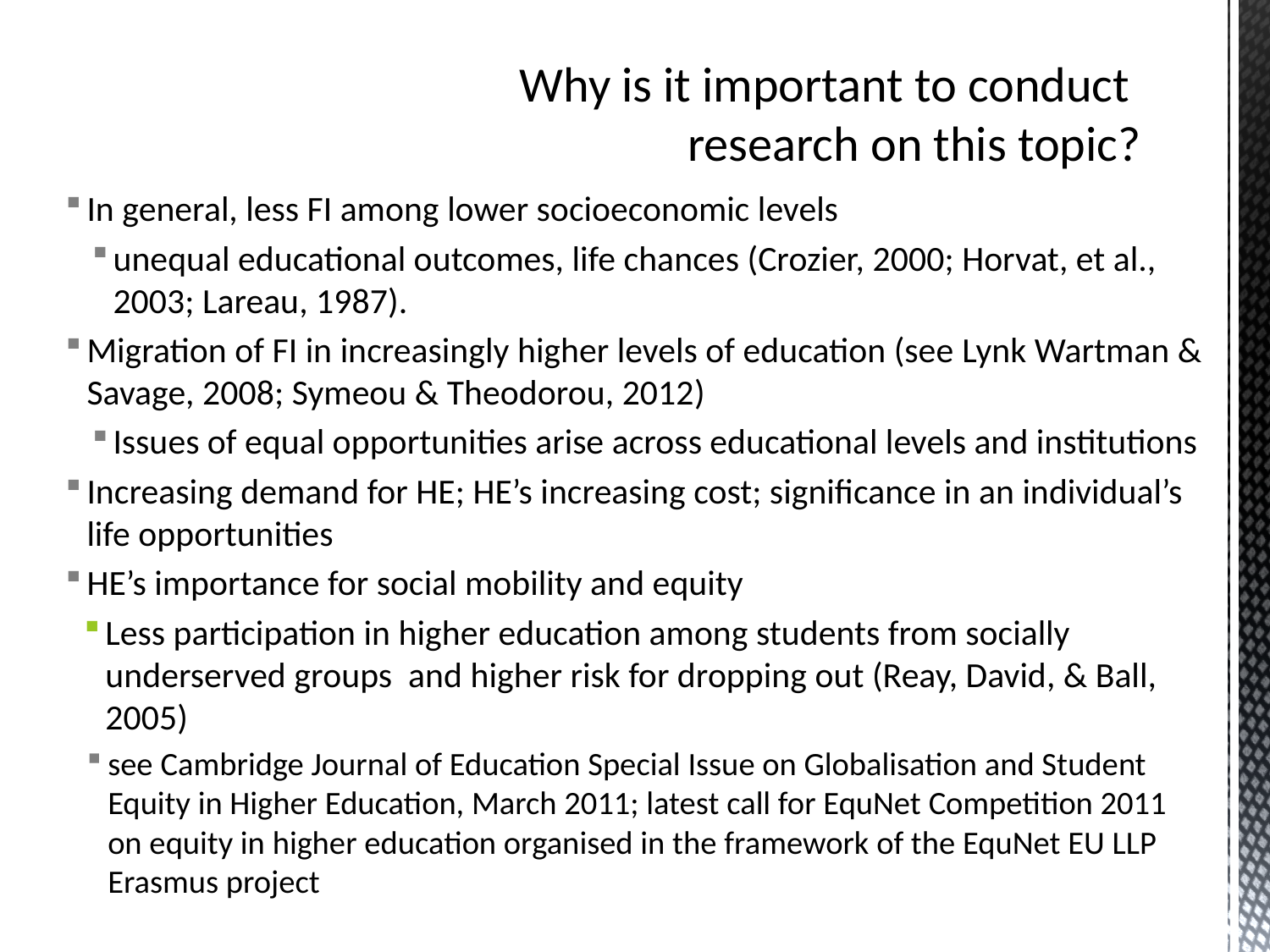

# Why is it important to conduct research on this topic?
In general, less FI among lower socioeconomic levels
unequal educational outcomes, life chances (Crozier, 2000; Horvat, et al., 2003; Lareau, 1987).
Migration of FI in increasingly higher levels of education (see Lynk Wartman & Savage, 2008; Symeou & Theodorou, 2012)
Issues of equal opportunities arise across educational levels and institutions
Increasing demand for HE; HE’s increasing cost; significance in an individual’s life opportunities
HE’s importance for social mobility and equity
Less participation in higher education among students from socially underserved groups  and higher risk for dropping out (Reay, David, & Ball, 2005)
see Cambridge Journal of Education Special Issue on Globalisation and Student Equity in Higher Education, March 2011; latest call for EquNet Competition 2011 on equity in higher education organised in the framework of the EquNet EU LLP Erasmus project